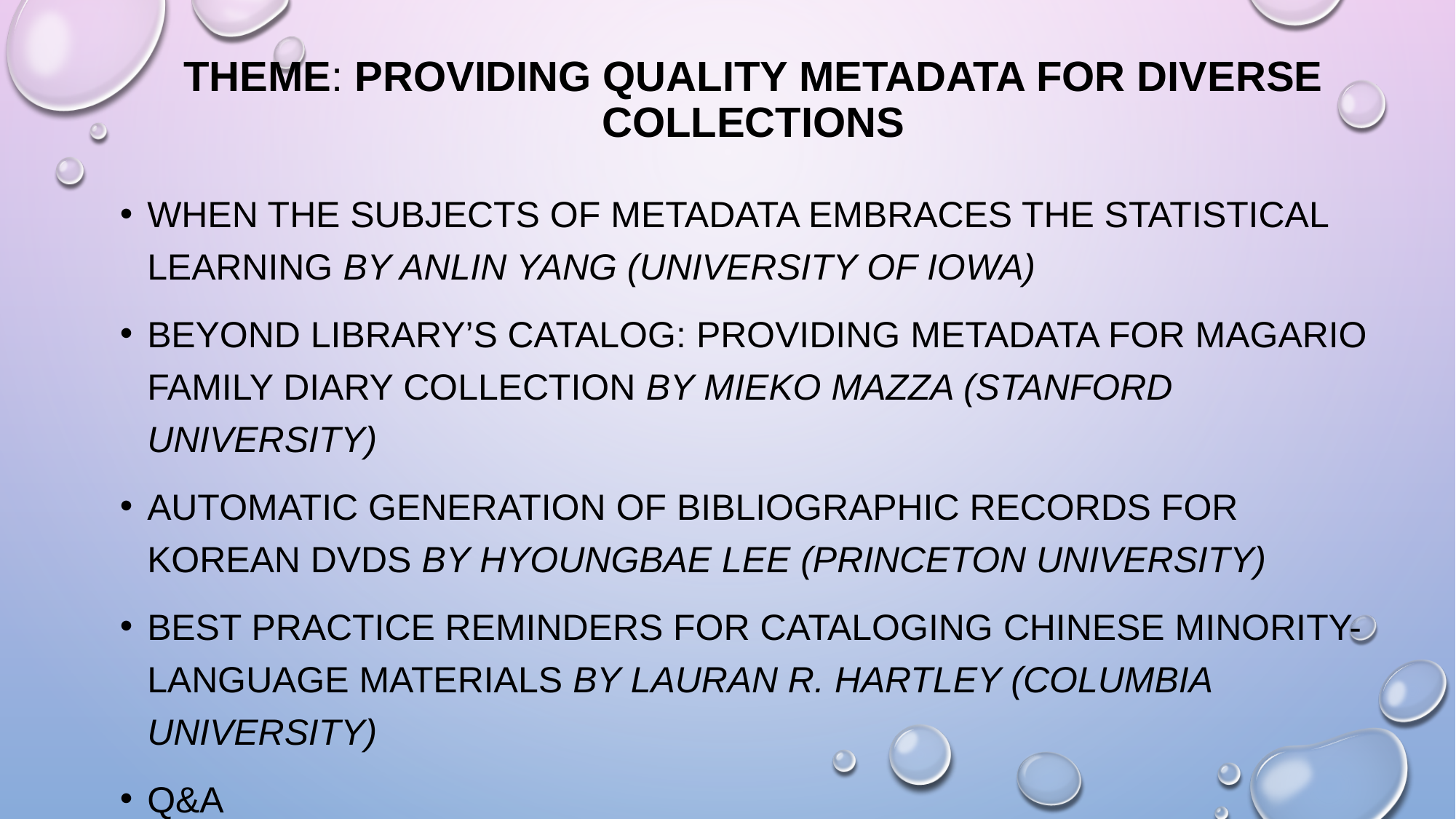

# THEME: PROVIDING QUALITY METADATA FOR DIVERSE COLLECTIONS
WHEN THE SUBJECTS OF METADATA EMBRACES THE STATISTICAL LEARNING BY ANLIN YANG (UNIVERSITY OF IOWA)
BEYOND LIBRARY’S CATALOG: PROVIDING METADATA FOR MAGARIO FAMILY DIARY COLLECTION BY MIEKO MAZZA (STANFORD UNIVERSITY)
AUTOMATIC GENERATION OF BIBLIOGRAPHIC RECORDS FOR KOREAN DVDS BY HYOUNGBAE LEE (PRINCETON UNIVERSITY)
BEST PRACTICE REMINDERS FOR CATALOGING CHINESE MINORITY-LANGUAGE MATERIALS BY LAURAN R. HARTLEY (COLUMBIA UNIVERSITY)
Q&A